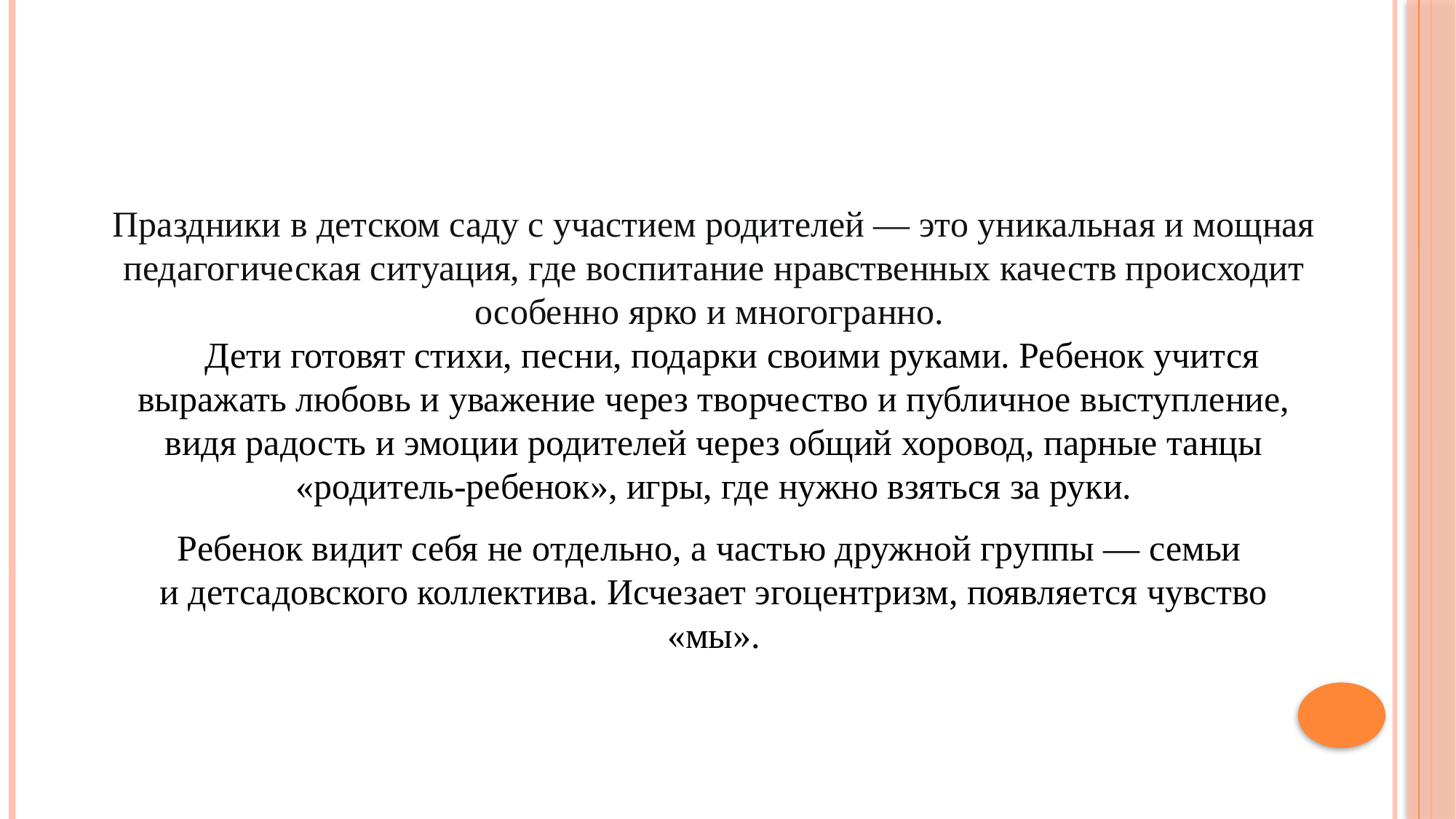

Праздники в детском саду с участием родителей — это уникальная и мощная педагогическая ситуация, где воспитание нравственных качеств происходит особенно ярко и многогранно.
    Дети готовят стихи, песни, подарки своими руками. Ребенок учится выражать любовь и уважение через творчество и публичное выступление, видя радость и эмоции родителей через общий хоровод, парные танцы «родитель-ребенок», игры, где нужно взяться за руки.
Ребенок видит себя не отдельно, а частью дружной группы — семьи
и детсадовского коллектива. Исчезает эгоцентризм, появляется чувство «мы».